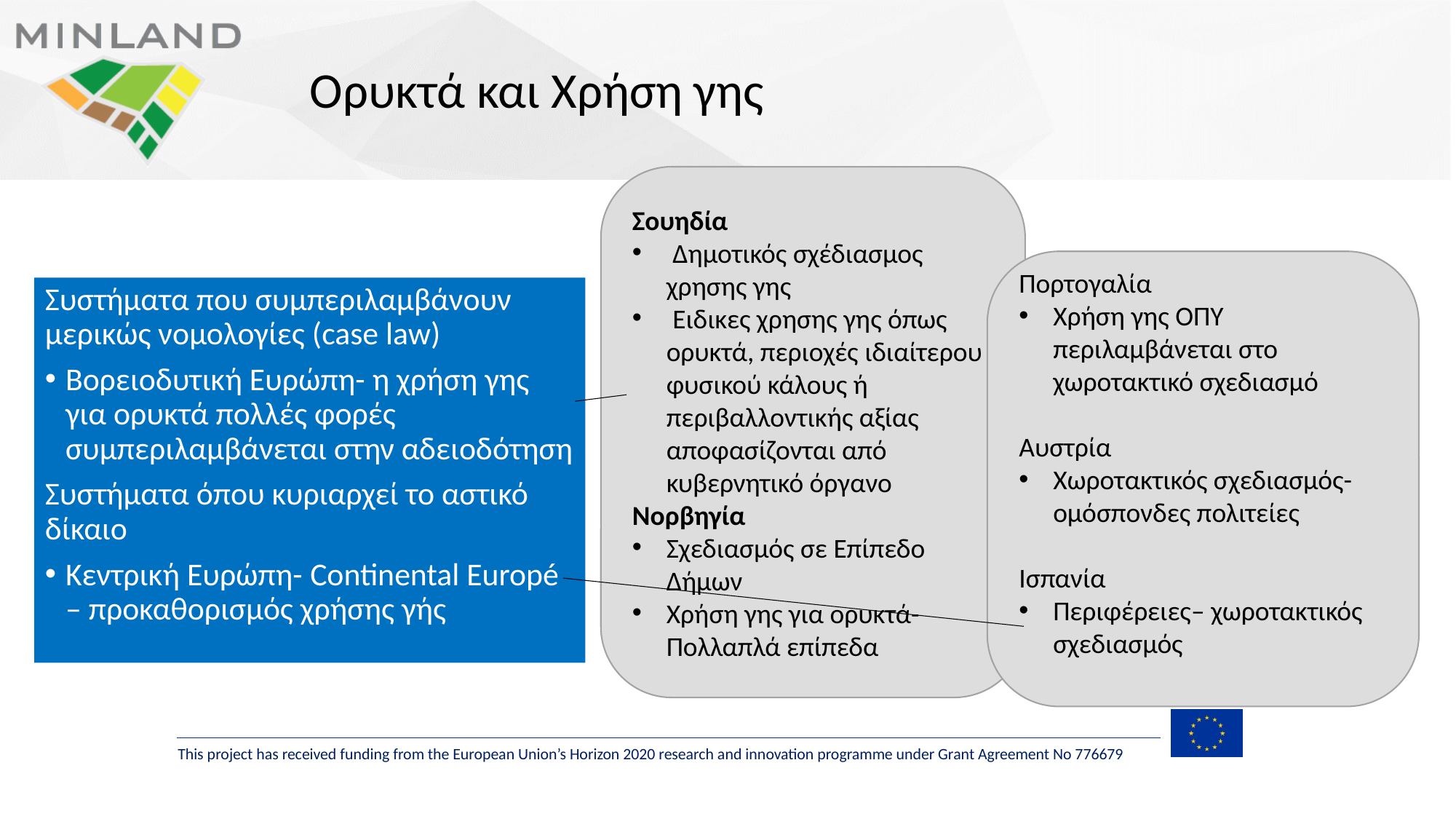

# Ορυκτά και Χρήση γης
Σουηδία
 Δημοτικός σχέδιασμος χρησης γης
 Ειδικες χρησης γης όπως ορυκτά, περιοχές ιδιαίτερου φυσικού κάλους ή περιβαλλοντικής αξίας  αποφασίζονται από κυβερνητικό όργανο
Νορβηγία
Σχεδιασμός σε Επίπεδο Δήμων
Χρήση γης για ορυκτά- Πολλαπλά επίπεδα
Πορτογαλία
Χρήση γης ΟΠΥ περιλαμβάνεται στο χωροτακτικό σχεδιασμό

Αυστρία
Χωροτακτικός σχεδιασμός- ομόσπονδες πολιτείες

Ισπανία
Περιφέρειες– χωροτακτικός σχεδιασμός

Συστήματα που συμπεριλαμβάνουν μερικώς νομολογίες (case law)
Βορειοδυτική Ευρώπη- η χρήση γης για ορυκτά πολλές φορές συμπεριλαμβάνεται στην αδειοδότηση
Συστήματα όπου κυριαρχεί το αστικό δίκαιο
Κεντρική Ευρώπη- Continental Europé – προκαθορισμός χρήσης γής